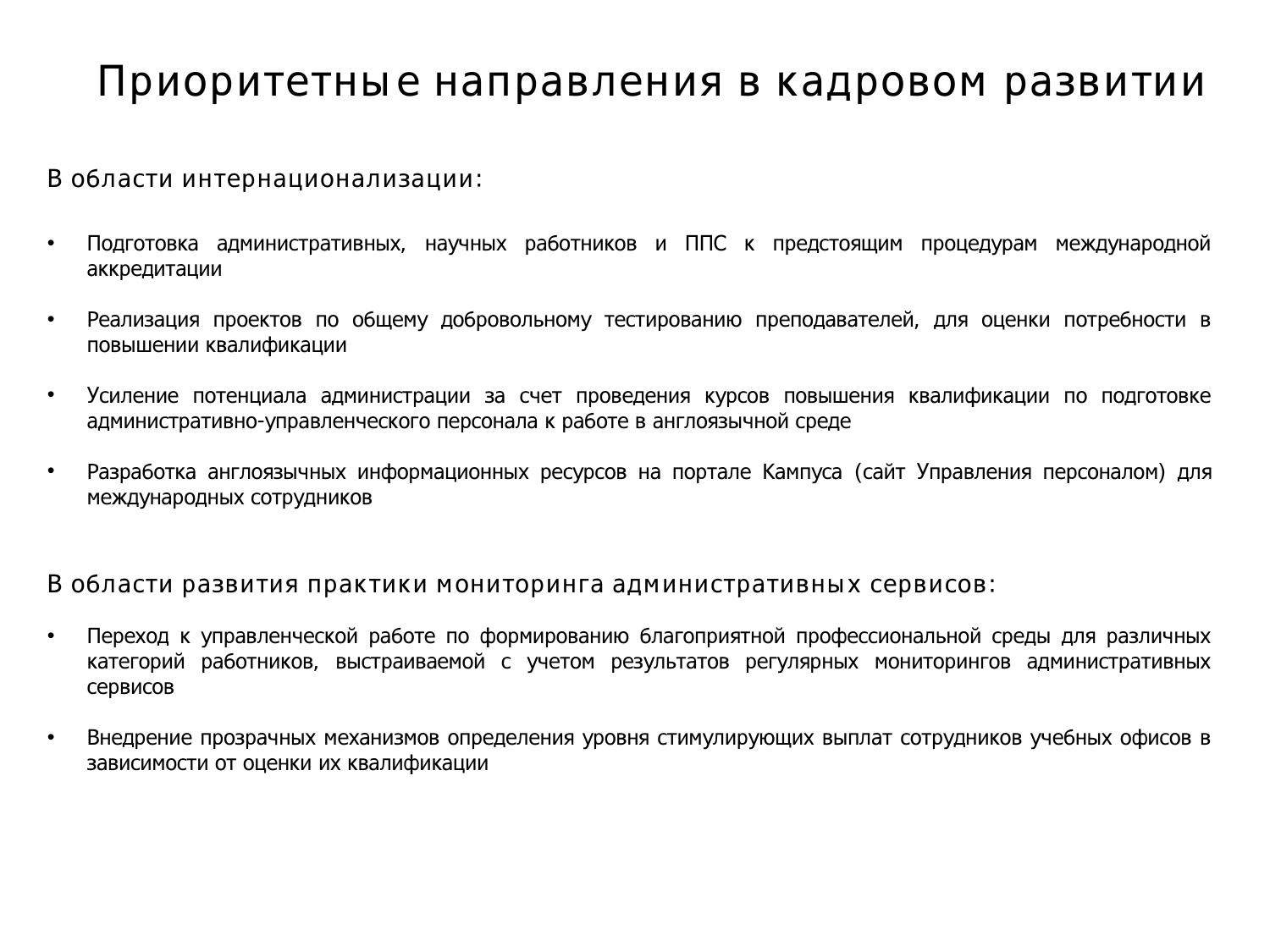

Приоритетные направления в кадровом развитии
В области интернационализации:

Подготовка административных, научных работников и ППС к предстоящим процедурам международной аккредитации

Реализация проектов по общему добровольному тестированию преподавателей, для оценки потребности в повышении квалификации

Усиление потенциала администрации за счет проведения курсов повышения квалификации по подготовке административно-управленческого персонала к работе в англоязычной среде

Разработка англоязычных информационных ресурсов на портале Кампуса (сайт Управления персоналом) для международных сотрудников

В области развития практики мониторинга административных сервисов:

Переход к управленческой работе по формированию благоприятной профессиональной среды для различных категорий работников, выстраиваемой с учетом результатов регулярных мониторингов административных сервисов

Внедрение прозрачных механизмов определения уровня стимулирующих выплат сотрудников учебных офисов в зависимости от оценки их квалификации